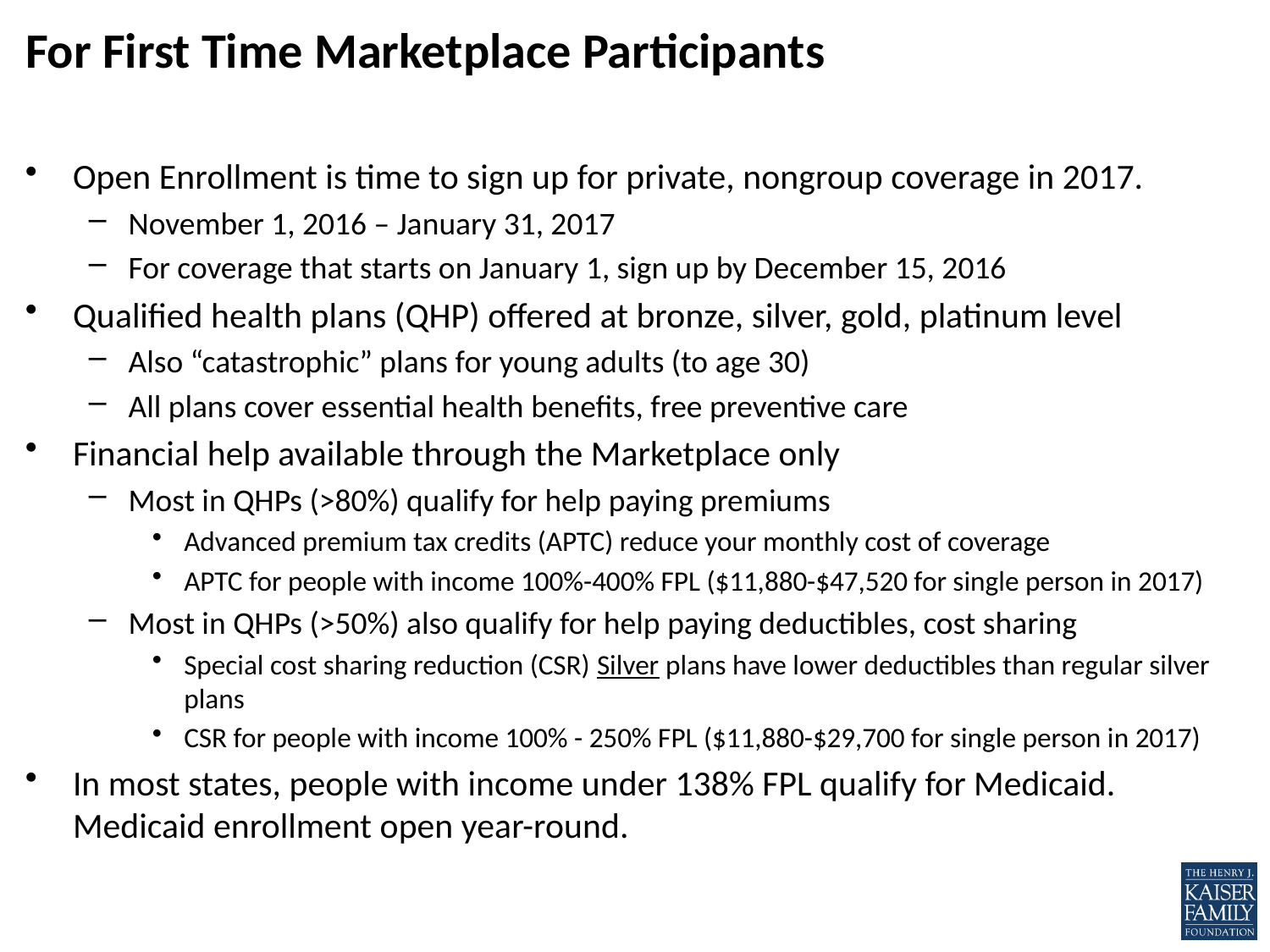

# For First Time Marketplace Participants
Open Enrollment is time to sign up for private, nongroup coverage in 2017.
November 1, 2016 – January 31, 2017
For coverage that starts on January 1, sign up by December 15, 2016
Qualified health plans (QHP) offered at bronze, silver, gold, platinum level
Also “catastrophic” plans for young adults (to age 30)
All plans cover essential health benefits, free preventive care
Financial help available through the Marketplace only
Most in QHPs (>80%) qualify for help paying premiums
Advanced premium tax credits (APTC) reduce your monthly cost of coverage
APTC for people with income 100%-400% FPL ($11,880-$47,520 for single person in 2017)
Most in QHPs (>50%) also qualify for help paying deductibles, cost sharing
Special cost sharing reduction (CSR) Silver plans have lower deductibles than regular silver plans
CSR for people with income 100% - 250% FPL ($11,880-$29,700 for single person in 2017)
In most states, people with income under 138% FPL qualify for Medicaid.  Medicaid enrollment open year-round.